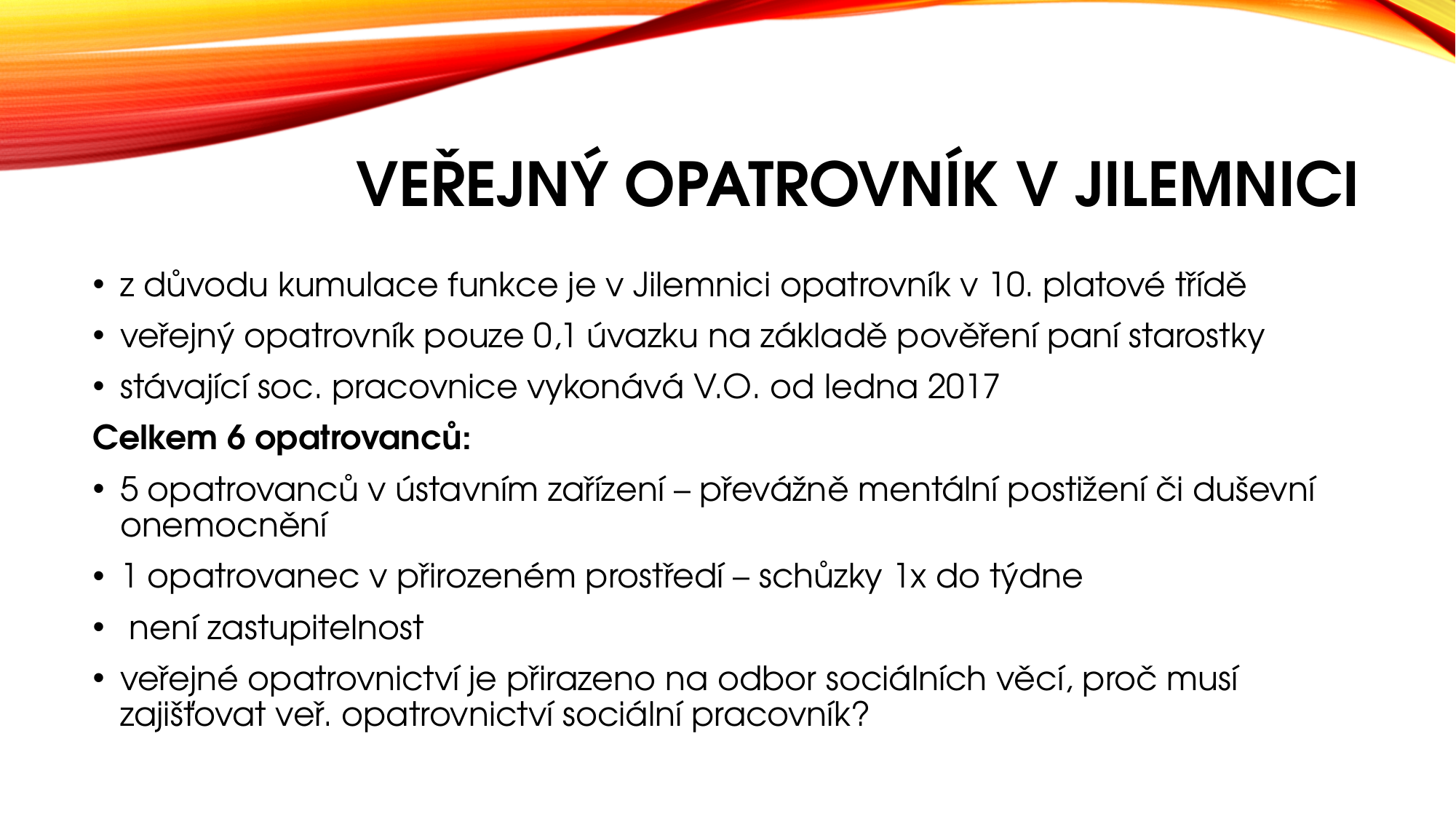

# Veřejný opatrovník v Jilemnici
z důvodu kumulace funkce je v Jilemnici opatrovník v 10. platové třídě
veřejný opatrovník pouze 0,1 úvazku na základě pověření paní starostky
stávající soc. pracovnice vykonává V.O. od ledna 2017
Celkem 6 opatrovanců:
5 opatrovanců v ústavním zařízení – převážně mentální postižení či duševní onemocnění
1 opatrovanec v přirozeném prostředí – schůzky 1x do týdne
 není zastupitelnost
veřejné opatrovnictví je přirazeno na odbor sociálních věcí, proč musí zajišťovat veř. opatrovnictví sociální pracovník?